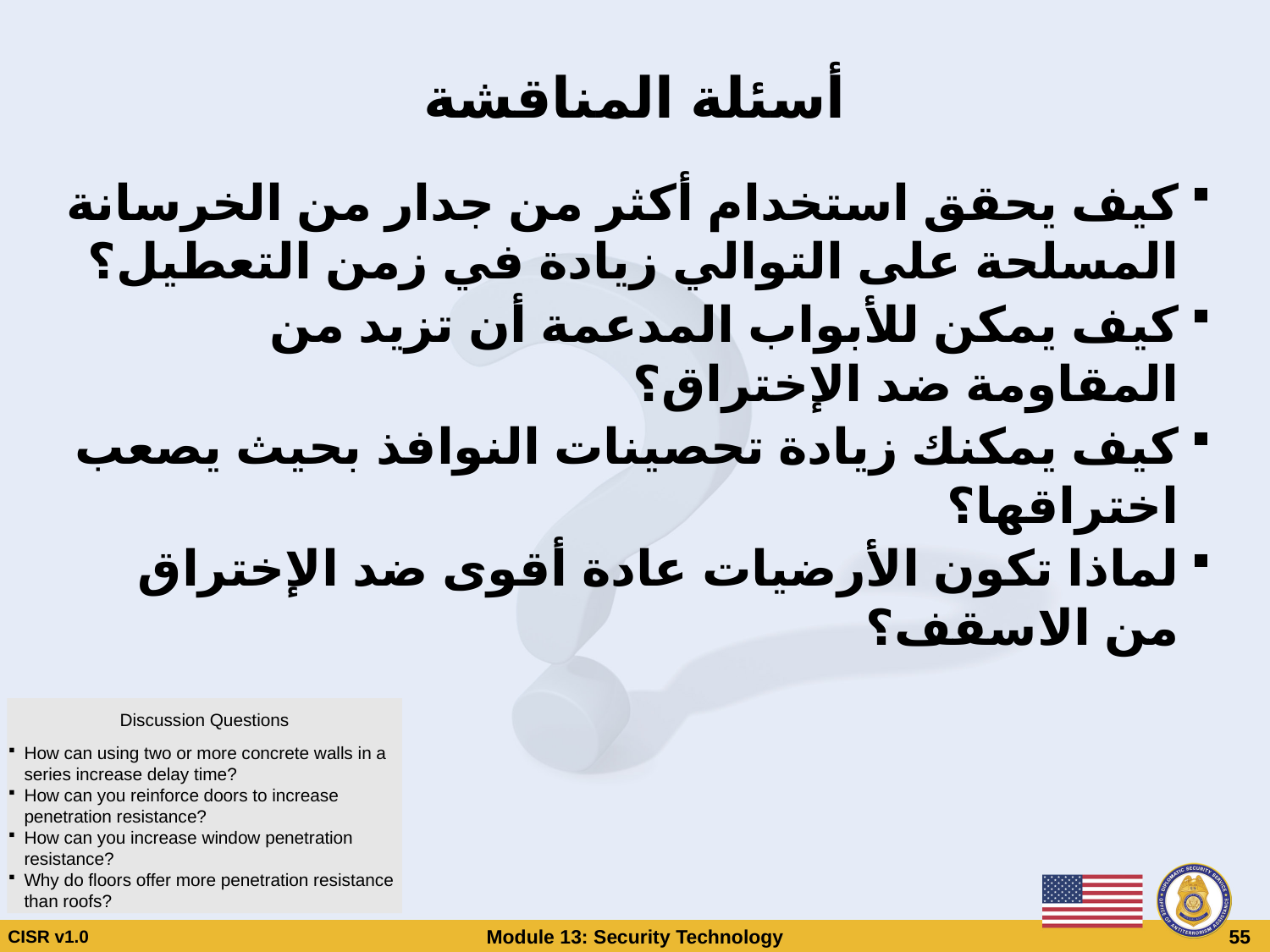

# أسئلة المناقشة
كيف يحقق استخدام أكثر من جدار من الخرسانة المسلحة على التوالي زيادة في زمن التعطيل؟
كيف يمكن للأبواب المدعمة أن تزيد من المقاومة ضد الإختراق؟
كيف يمكنك زيادة تحصينات النوافذ بحيث يصعب اختراقها؟
لماذا تكون الأرضيات عادة أقوى ضد الإختراق من الاسقف؟
Discussion Questions
How can using two or more concrete walls in a series increase delay time?
How can you reinforce doors to increase penetration resistance?
How can you increase window penetration resistance?
Why do floors offer more penetration resistance than roofs?
CISR v1.0
Module 13: Security Technology
 55